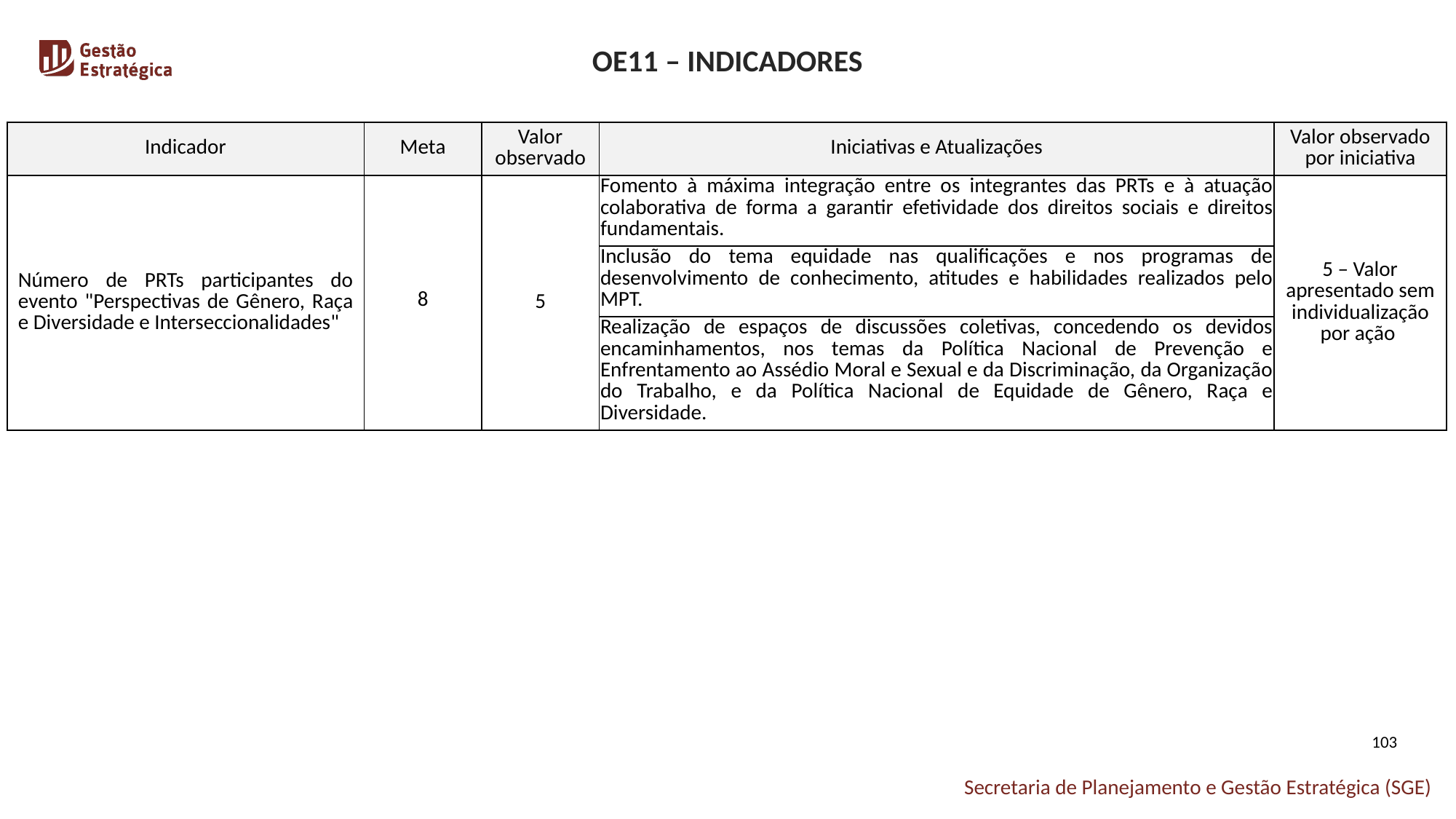

OE11 – INDICADORES
| Indicador | Meta | Valor observado | Iniciativas e Atualizações | Valor observado por iniciativa |
| --- | --- | --- | --- | --- |
| Número de PRTs participantes do evento "Perspectivas de Gênero, Raça e Diversidade e Interseccionalidades" | 8 | 5 | Fomento à máxima integração entre os integrantes das PRTs e à atuação colaborativa de forma a garantir efetividade dos direitos sociais e direitos fundamentais. | 5 – Valor apresentado sem individualização por ação |
|  |  |  | Inclusão do tema equidade nas qualificações e nos programas de desenvolvimento de conhecimento, atitudes e habilidades realizados pelo MPT. |  |
|  |  |  | Realização de espaços de discussões coletivas, concedendo os devidos encaminhamentos, nos temas da Política Nacional de Prevenção e Enfrentamento ao Assédio Moral e Sexual e da Discriminação, da Organização do Trabalho, e da Política Nacional de Equidade de Gênero, Raça e Diversidade. |  |
103